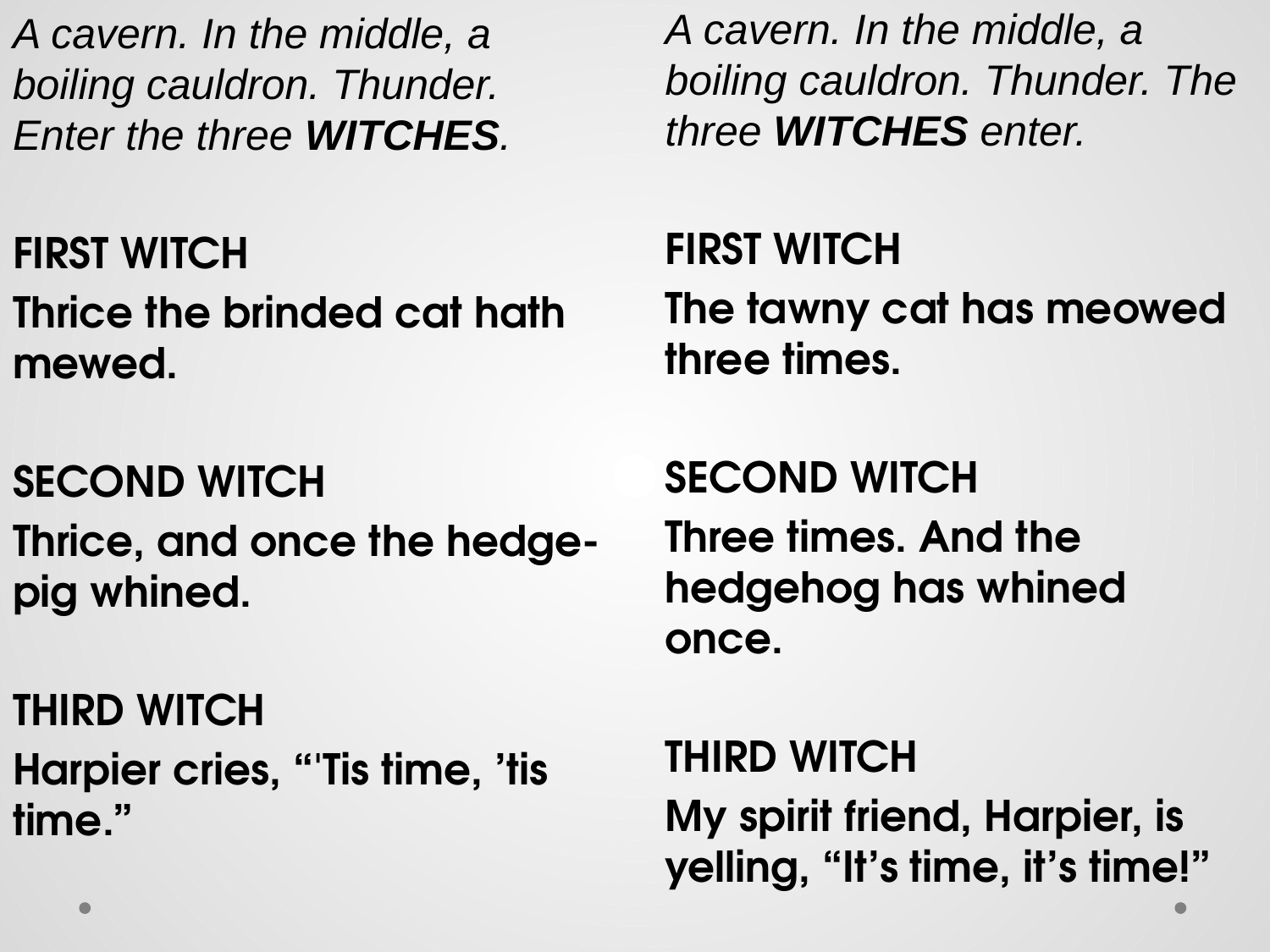

A cavern. In the middle, a boiling cauldron. Thunder. Enter the three WITCHES.

FIRST WITCH
Thrice the brinded cat hath mewed.

SECOND WITCH
Thrice, and once the hedge-pig whined.

THIRD WITCH
Harpier cries, “'Tis time, ’tis time.”
A cavern. In the middle, a boiling cauldron. Thunder. The three WITCHES enter.

FIRST WITCH
The tawny cat has meowed three times.

SECOND WITCH
Three times. And the hedgehog has whined once.

THIRD WITCH
My spirit friend, Harpier, is yelling, “It’s time, it’s time!”